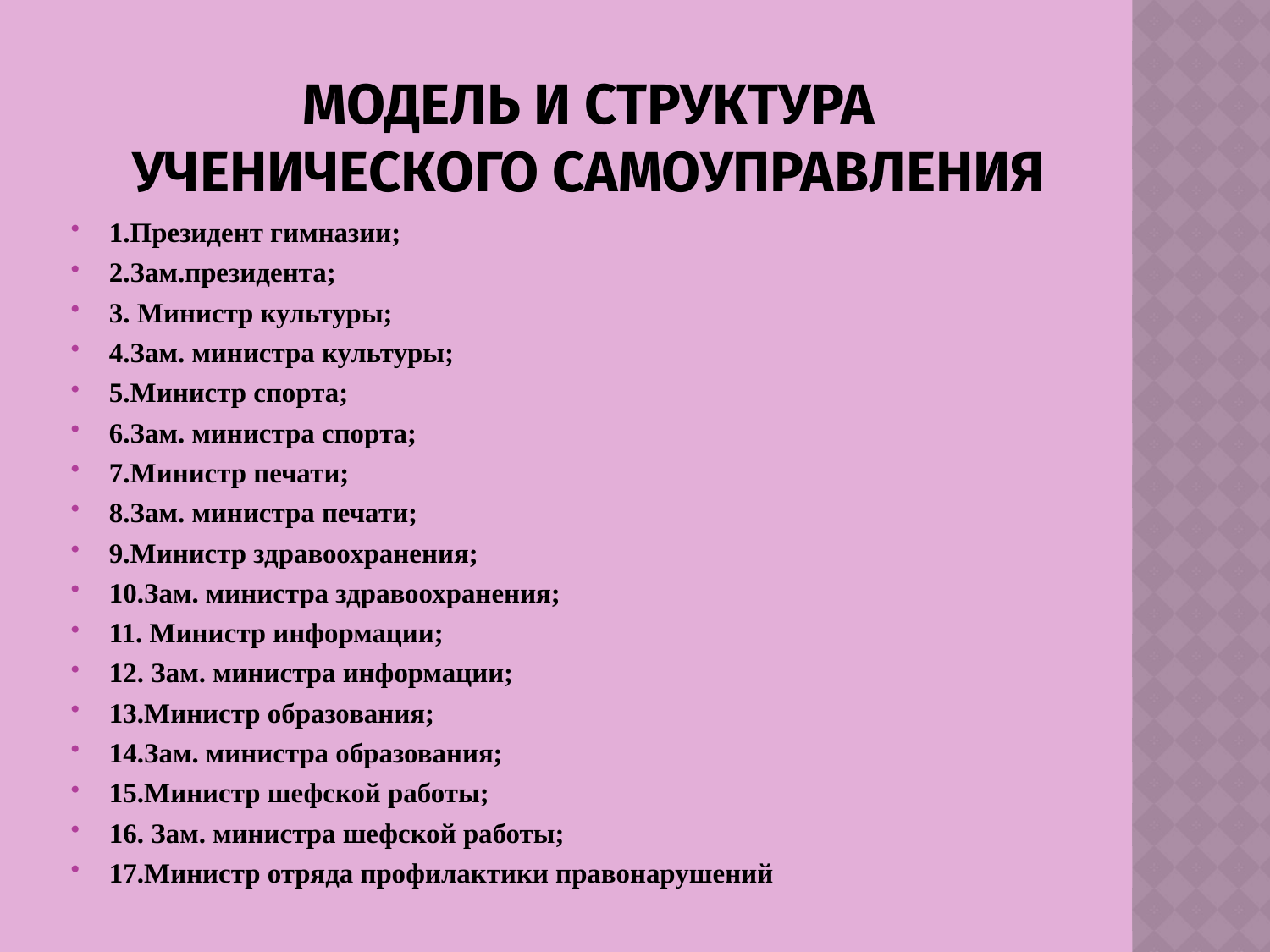

# Модель и структура ученического самоуправления
1.Президент гимназии;
2.Зам.президента;
3. Министр культуры;
4.Зам. министра культуры;
5.Министр спорта;
6.Зам. министра спорта;
7.Министр печати;
8.Зам. министра печати;
9.Министр здравоохранения;
10.Зам. министра здравоохранения;
11. Министр информации;
12. Зам. министра информации;
13.Министр образования;
14.Зам. министра образования;
15.Министр шефской работы;
16. Зам. министра шефской работы;
17.Министр отряда профилактики правонарушений